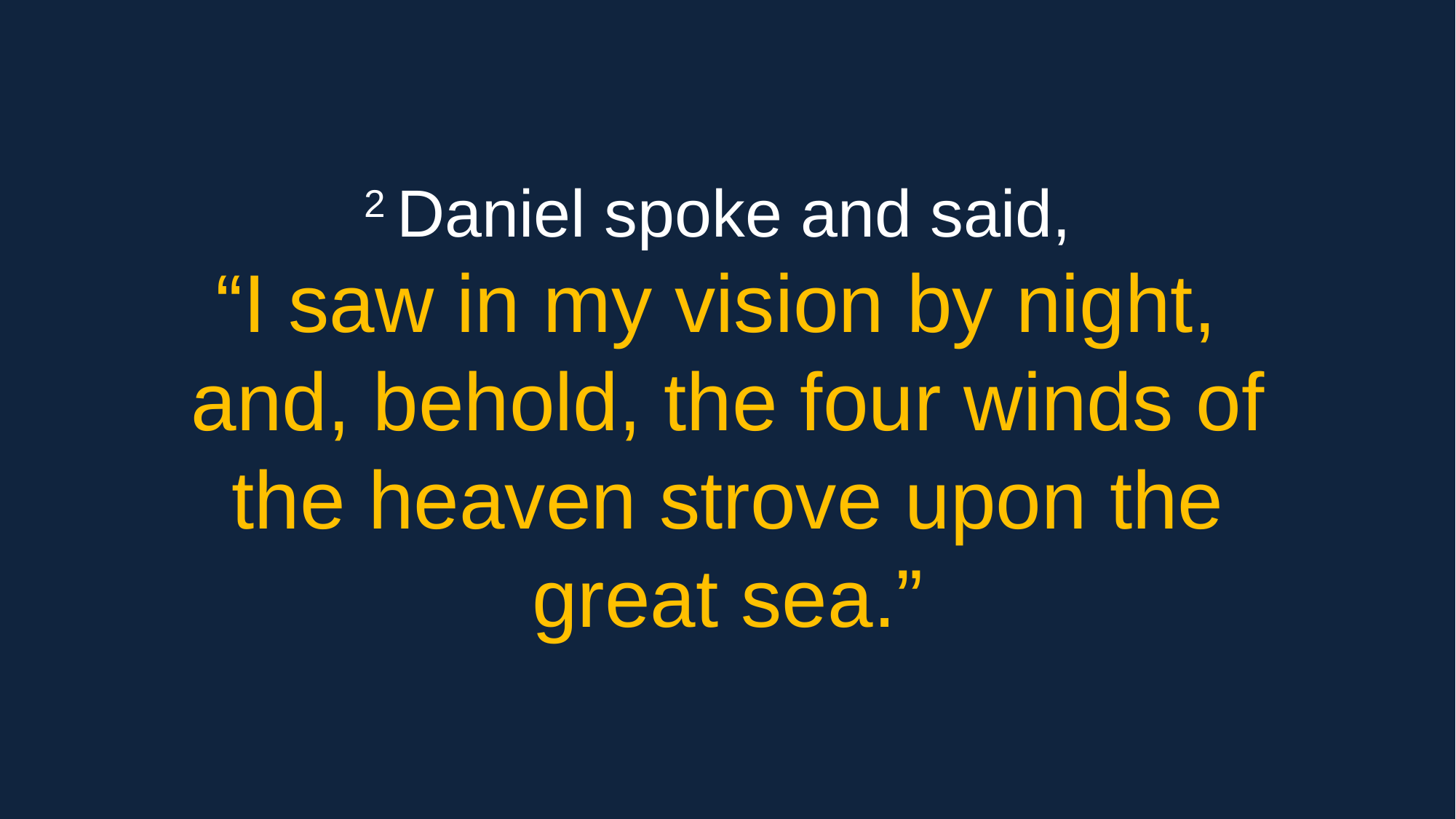

2 Daniel spoke and said,
“I saw in my vision by night,
and, behold, the four winds of the heaven strove upon the great sea.”